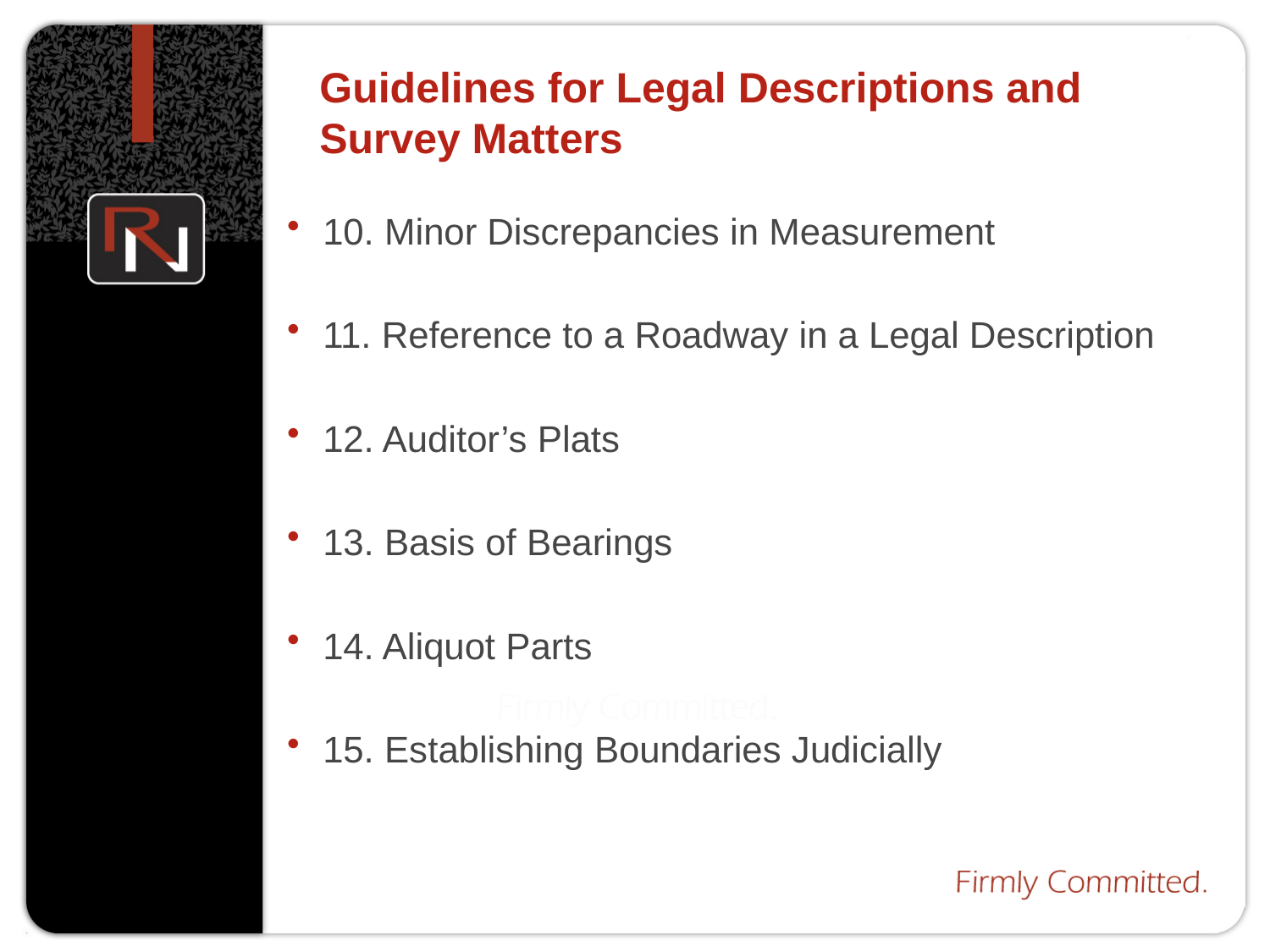

# Guidelines for Legal Descriptions and Survey Matters
10. Minor Discrepancies in Measurement

11. Reference to a Roadway in a Legal Description

12. Auditor’s Plats

13. Basis of Bearings

14. Aliquot Parts

15. Establishing Boundaries Judicially